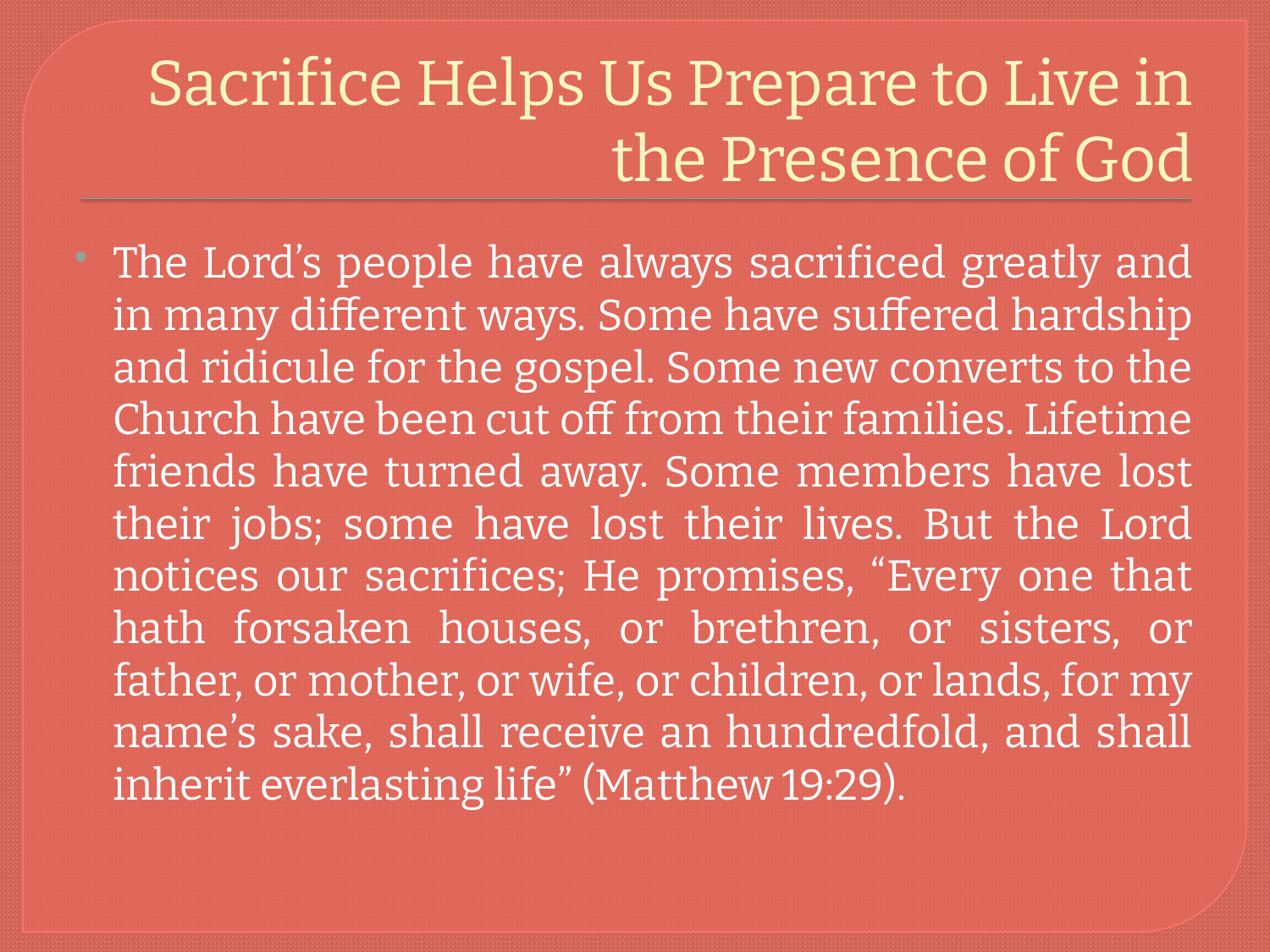

# Sacrifice Helps Us Prepare to Live in the Presence of God
The Lord’s people have always sacrificed greatly and in many different ways. Some have suffered hardship and ridicule for the gospel. Some new converts to the Church have been cut off from their families. Lifetime friends have turned away. Some members have lost their jobs; some have lost their lives. But the Lord notices our sacrifices; He promises, “Every one that hath forsaken houses, or brethren, or sisters, or father, or mother, or wife, or children, or lands, for my name’s sake, shall receive an hundredfold, and shall inherit everlasting life” (Matthew 19:29).